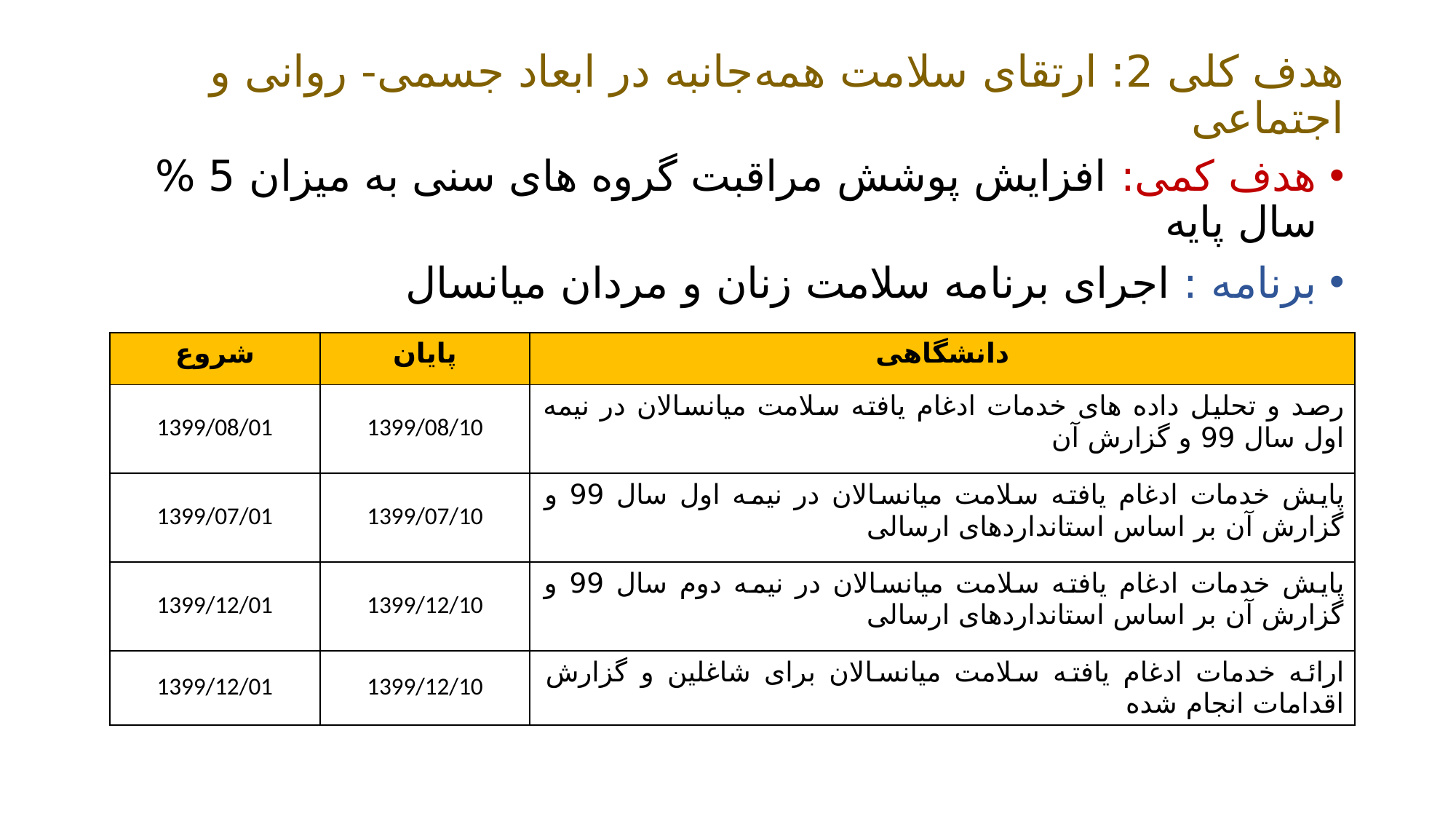

# هدف کلی 2: ارتقای سلامت همه‌جانبه در ابعاد جسمی- روانی و اجتماعی
هدف کمی: افزایش پوشش مراقبت ‌گروه های سنی به میزان 5 % سال پایه
برنامه : اجرای برنامه سلامت زنان و مردان میانسال

| شروع | پایان | دانشگاهی |
| --- | --- | --- |
| 1399/08/01 | 1399/08/10 | رصد و تحلیل داده های خدمات ادغام یافته سلامت میانسالان در نیمه اول سال 99 و گزارش آن |
| 1399/07/01 | 1399/07/10 | پایش خدمات ادغام یافته سلامت میانسالان در نیمه اول سال 99 و گزارش آن بر اساس استانداردهای ارسالی |
| 1399/12/01 | 1399/12/10 | پایش خدمات ادغام یافته سلامت میانسالان در نیمه دوم سال 99 و گزارش آن بر اساس استانداردهای ارسالی |
| 1399/12/01 | 1399/12/10 | ارائه خدمات ادغام یافته سلامت میانسالان برای شاغلین و گزارش اقدامات انجام شده |